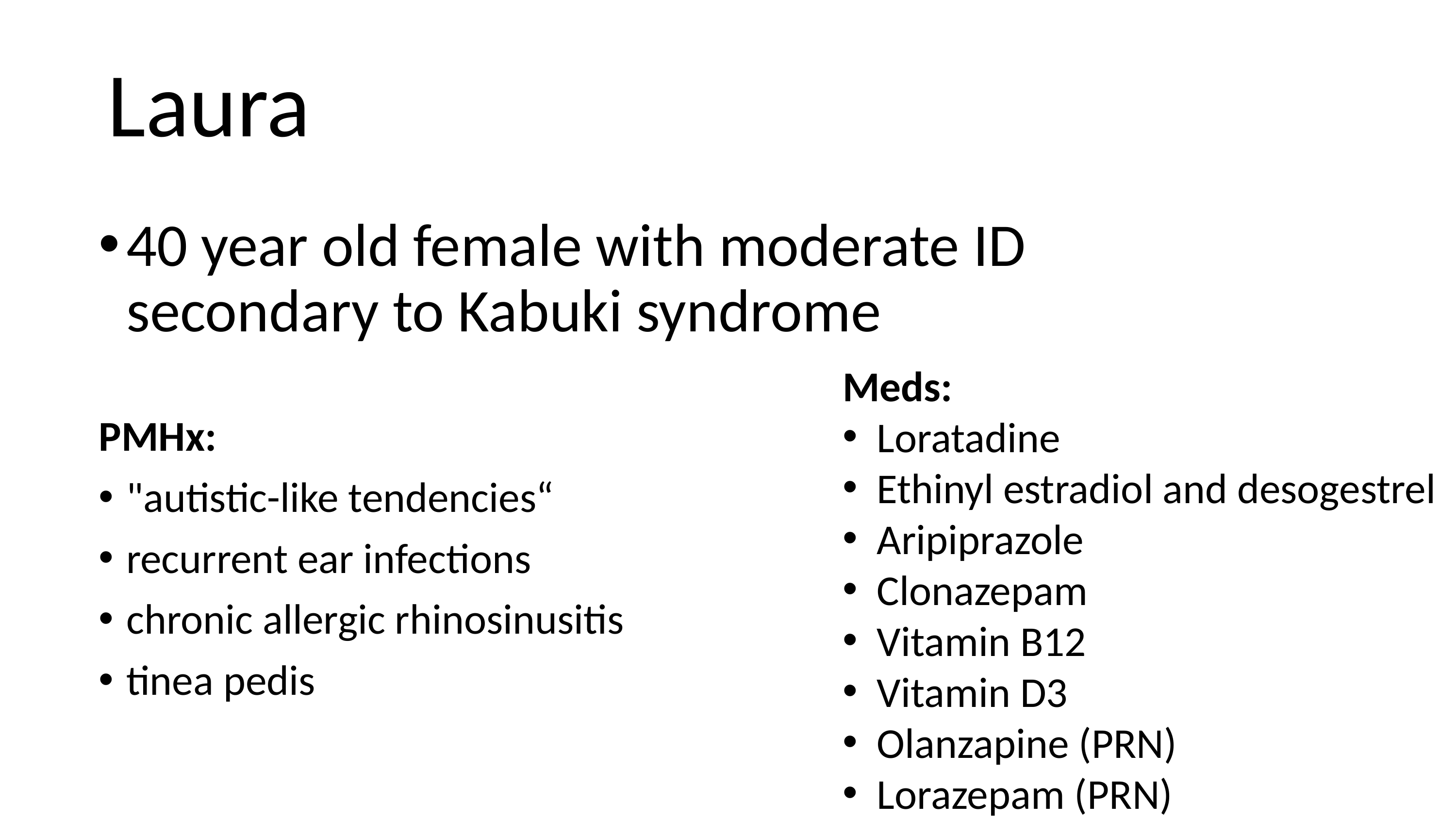

# Laura
40 year old female with moderate ID secondary to Kabuki syndrome

PMHx:
"autistic-like tendencies“
recurrent ear infections
chronic allergic rhinosinusitis
tinea pedis
Meds:
Loratadine
Ethinyl estradiol and desogestrel
Aripiprazole
Clonazepam
Vitamin B12
Vitamin D3
Olanzapine (PRN)
Lorazepam (PRN)